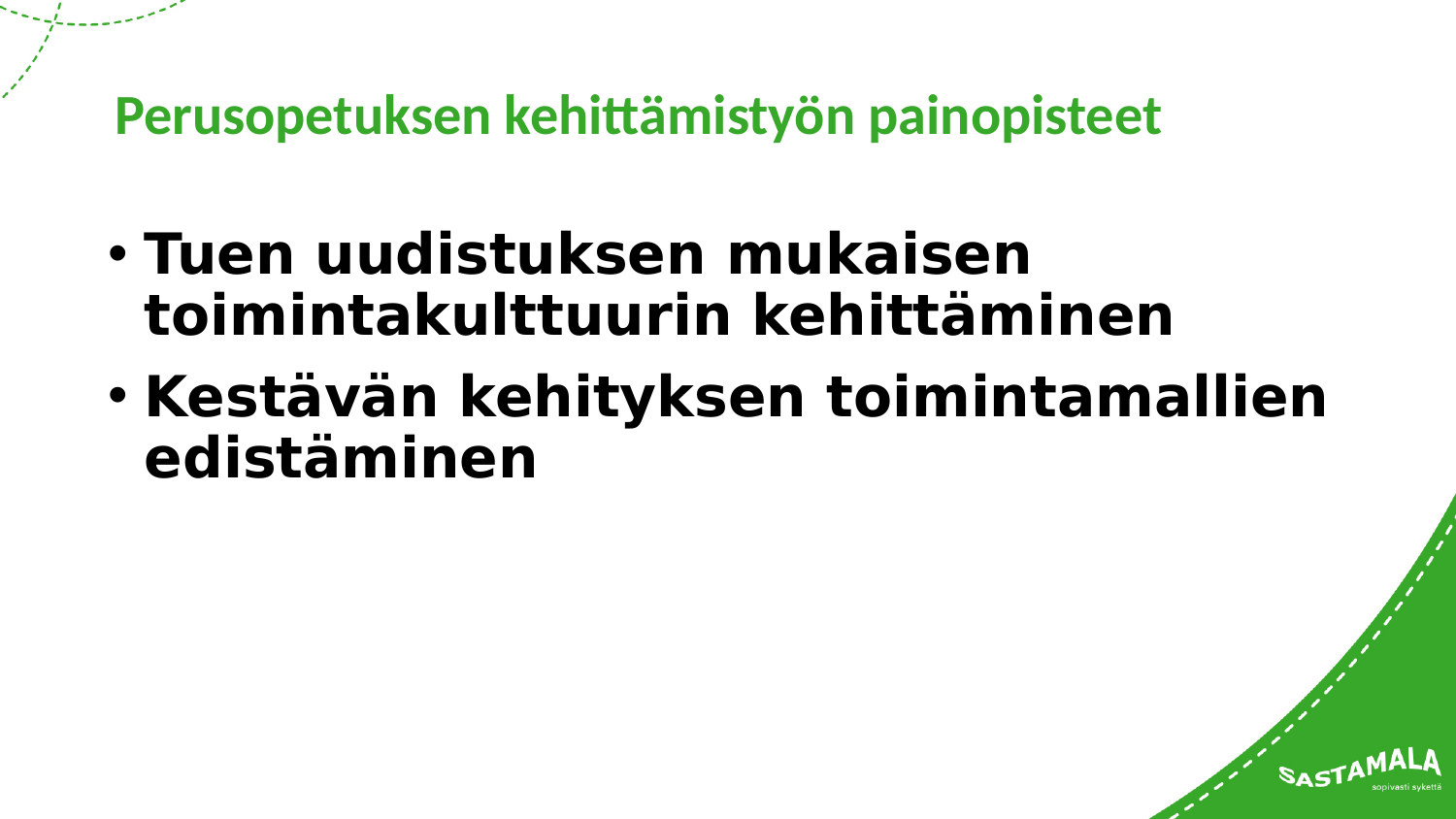

# Perusopetuksen kehittämistyön painopisteet
Tuen uudistuksen mukaisen toimintakulttuurin kehittäminen
Kestävän kehityksen toimintamallien edistäminen